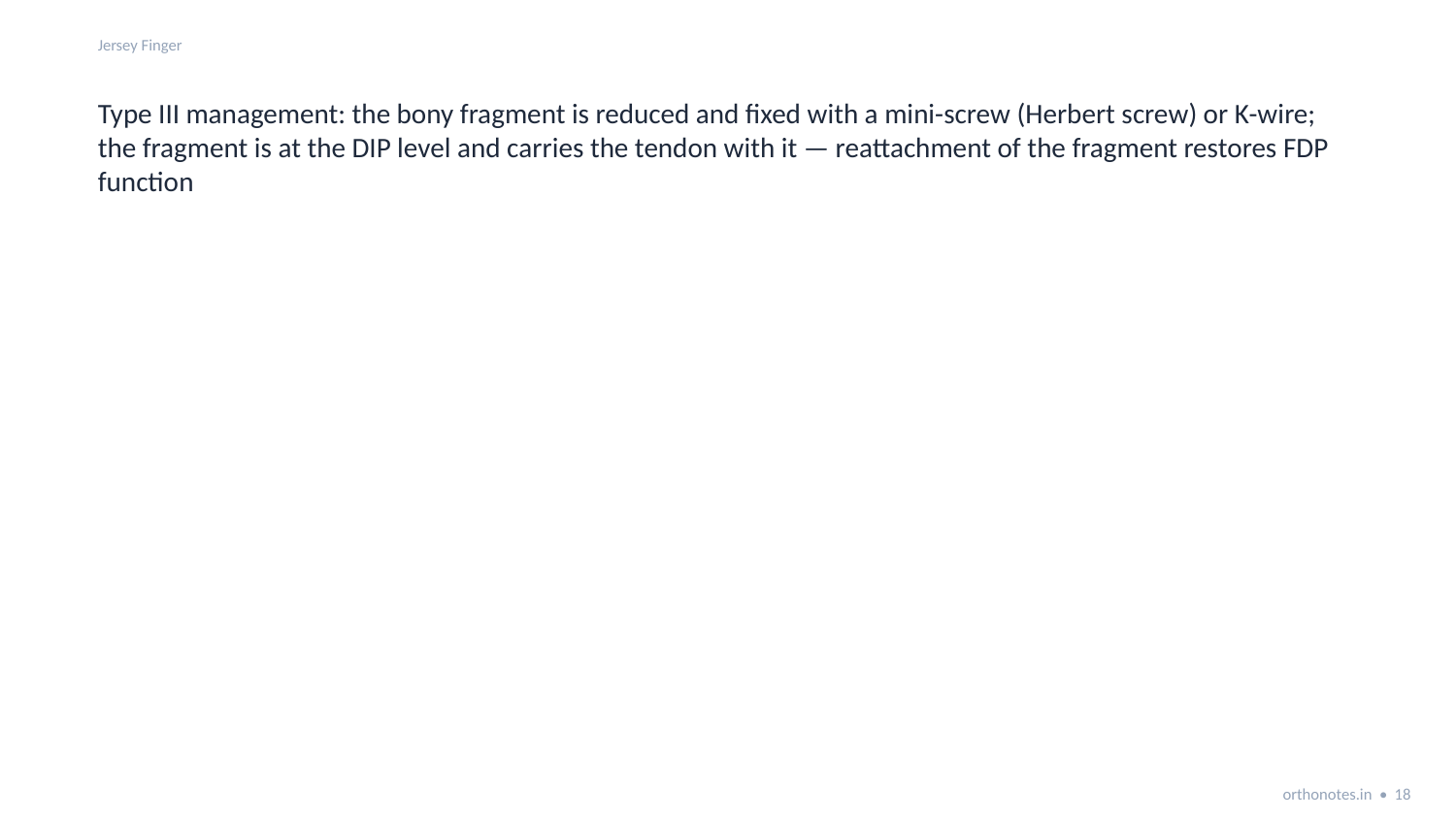

Jersey Finger
Type III management: the bony fragment is reduced and fixed with a mini-screw (Herbert screw) or K-wire; the fragment is at the DIP level and carries the tendon with it — reattachment of the fragment restores FDP function
orthonotes.in  •  18